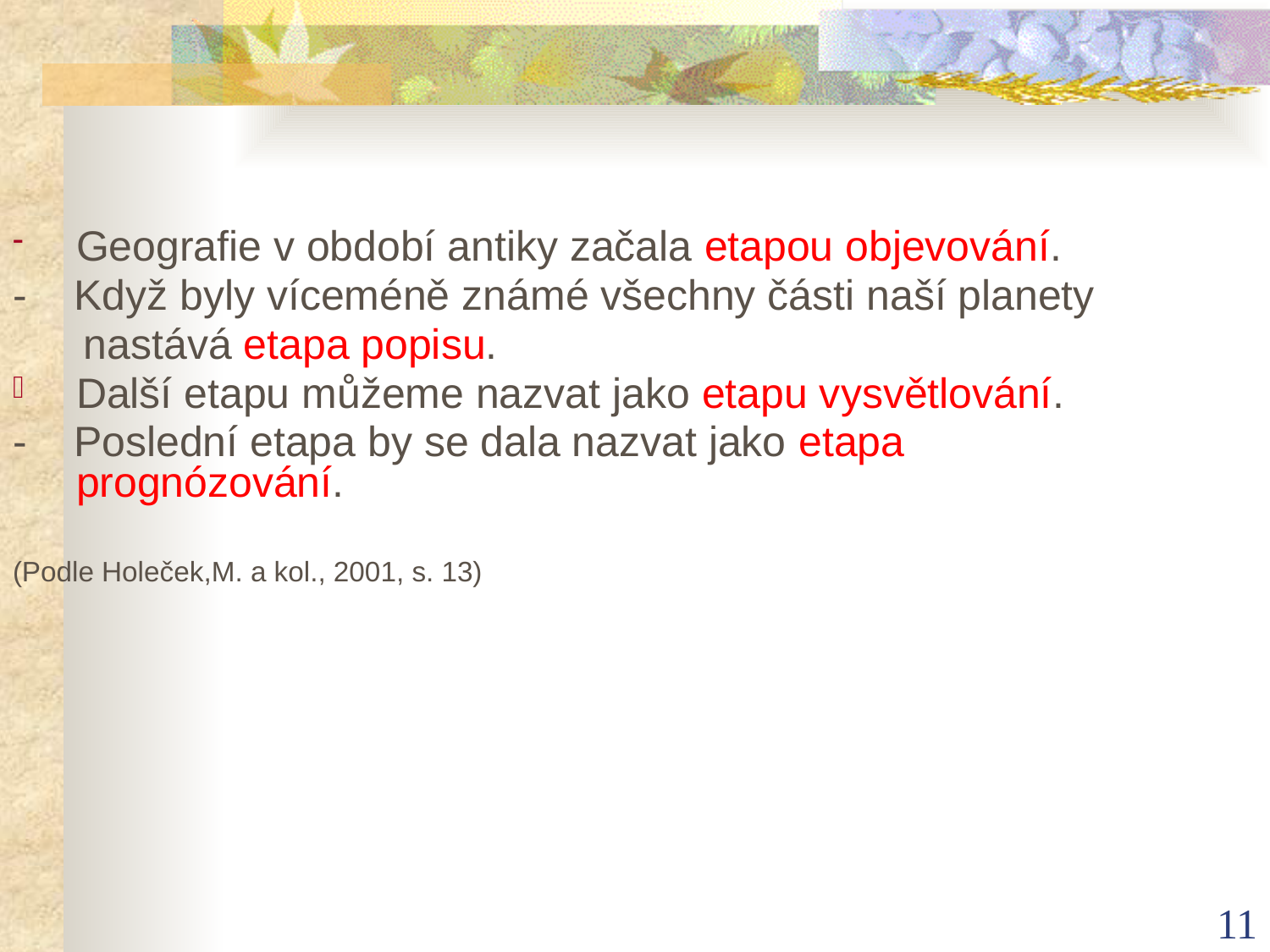

Geografie v období antiky začala etapou objevování.
-    Když byly víceméně známé všechny části naší planety
      nastává etapa popisu.
Další etapu můžeme nazvat jako etapu vysvětlování.
-    Poslední etapa by se dala nazvat jako etapa prognózování.

(Podle Holeček,M. a kol., 2001, s. 13)

11